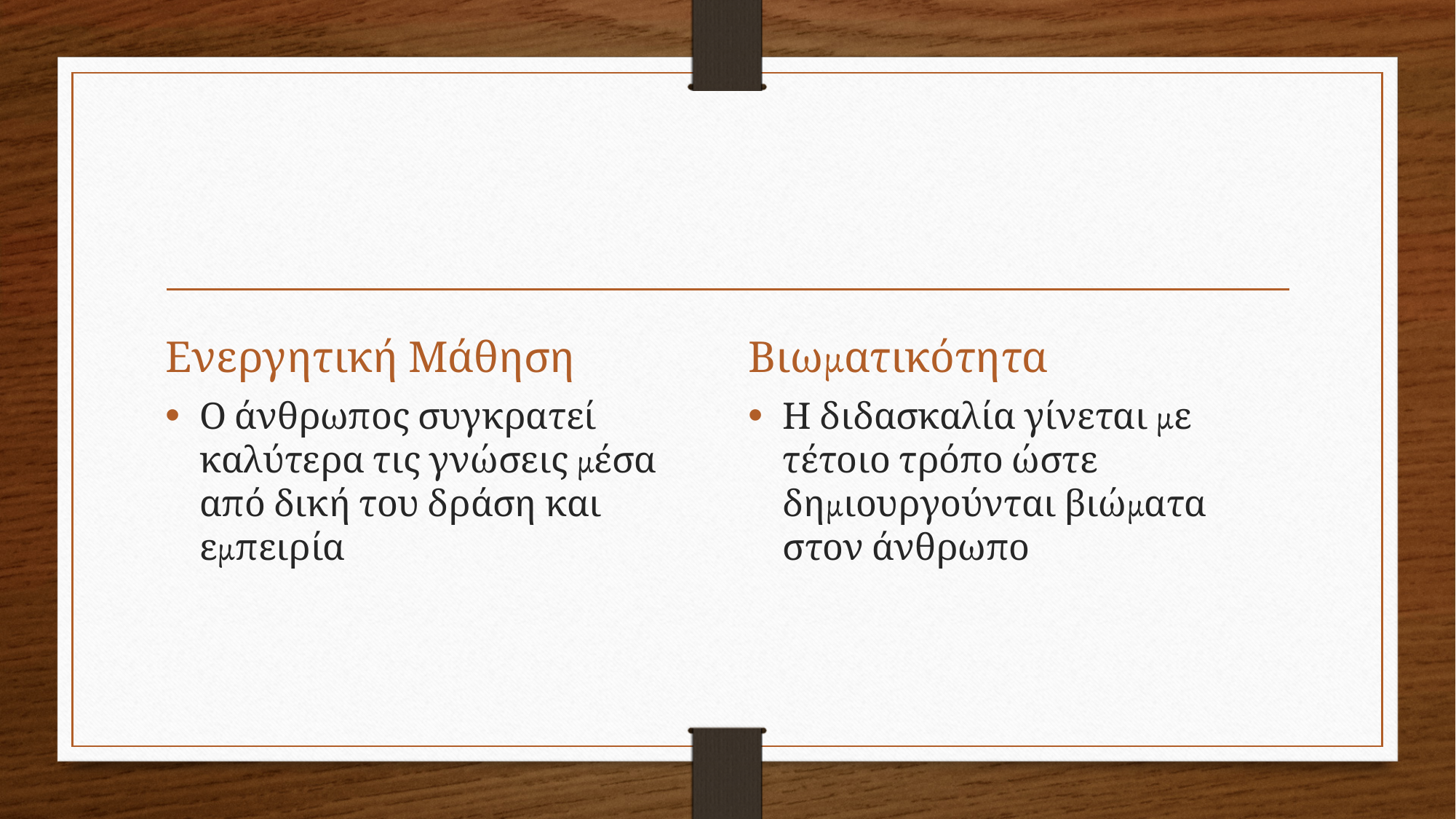

Ενεργητική Μάθηση
Βιωματικότητα
Ο άνθρωπος συγκρατεί καλύτερα τις γνώσεις μέσα από δική του δράση και εμπειρία
Η διδασκαλία γίνεται με τέτοιο τρόπο ώστε δημιουργούνται βιώματα στον άνθρωπο